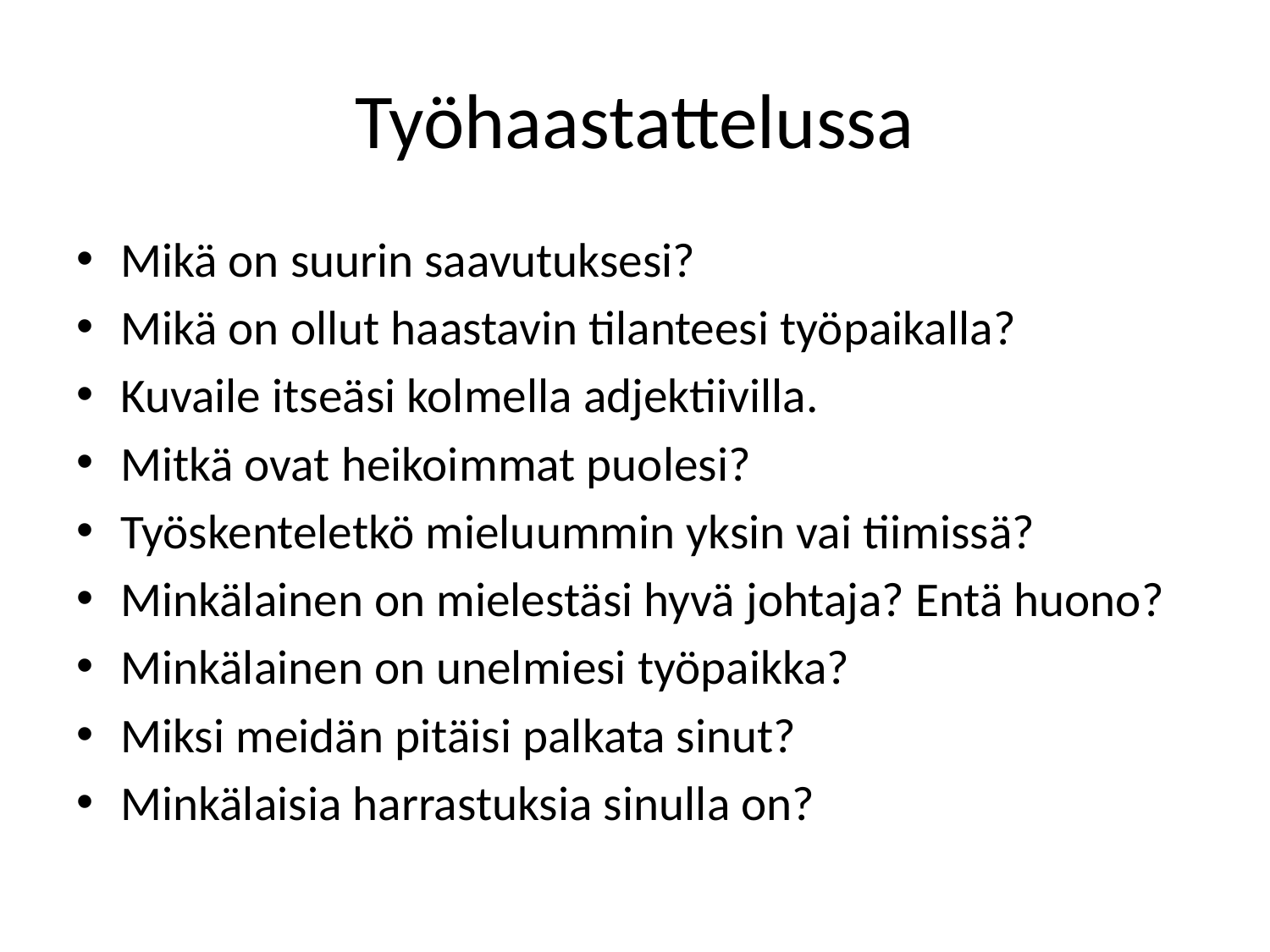

# Työhaastattelussa
Mikä on suurin saavutuksesi?
Mikä on ollut haastavin tilanteesi työpaikalla?
Kuvaile itseäsi kolmella adjektiivilla.
Mitkä ovat heikoimmat puolesi?
Työskenteletkö mieluummin yksin vai tiimissä?
Minkälainen on mielestäsi hyvä johtaja? Entä huono?
Minkälainen on unelmiesi työpaikka?
Miksi meidän pitäisi palkata sinut?
Minkälaisia harrastuksia sinulla on?